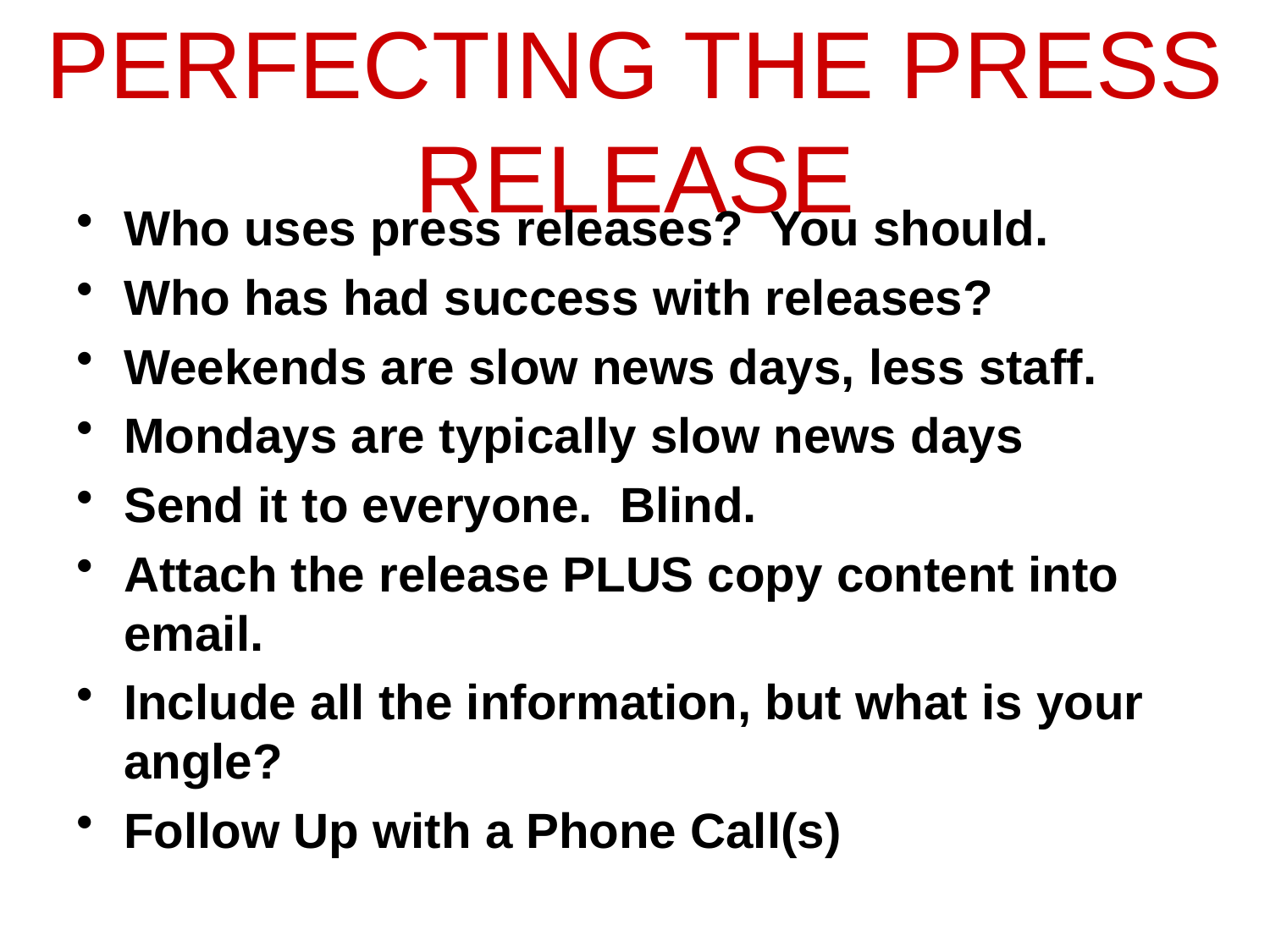

# PERFECTING THE PRESS RELEASE
Who uses press releases?  You should.
Who has had success with releases?
Weekends are slow news days, less staff.
Mondays are typically slow news days
Send it to everyone.  Blind.
Attach the release PLUS copy content into email.
Include all the information, but what is your angle?
Follow Up with a Phone Call(s)